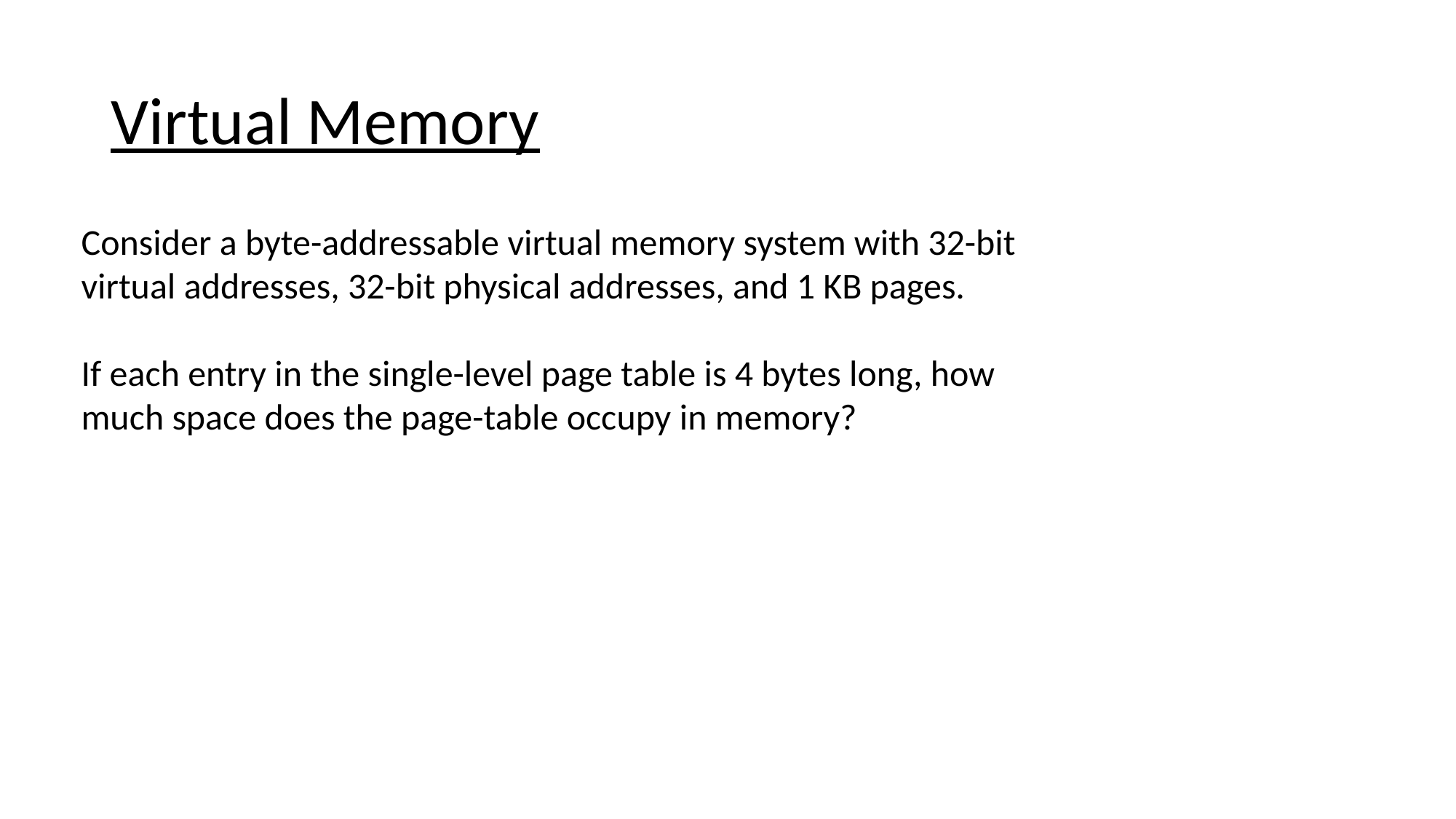

# Virtual Memory
Consider a byte-addressable virtual memory system with 32-bit virtual addresses, 32-bit physical addresses, and 1 KB pages.

If each entry in the single-level page table is 4 bytes long, how much space does the page-table occupy in memory?